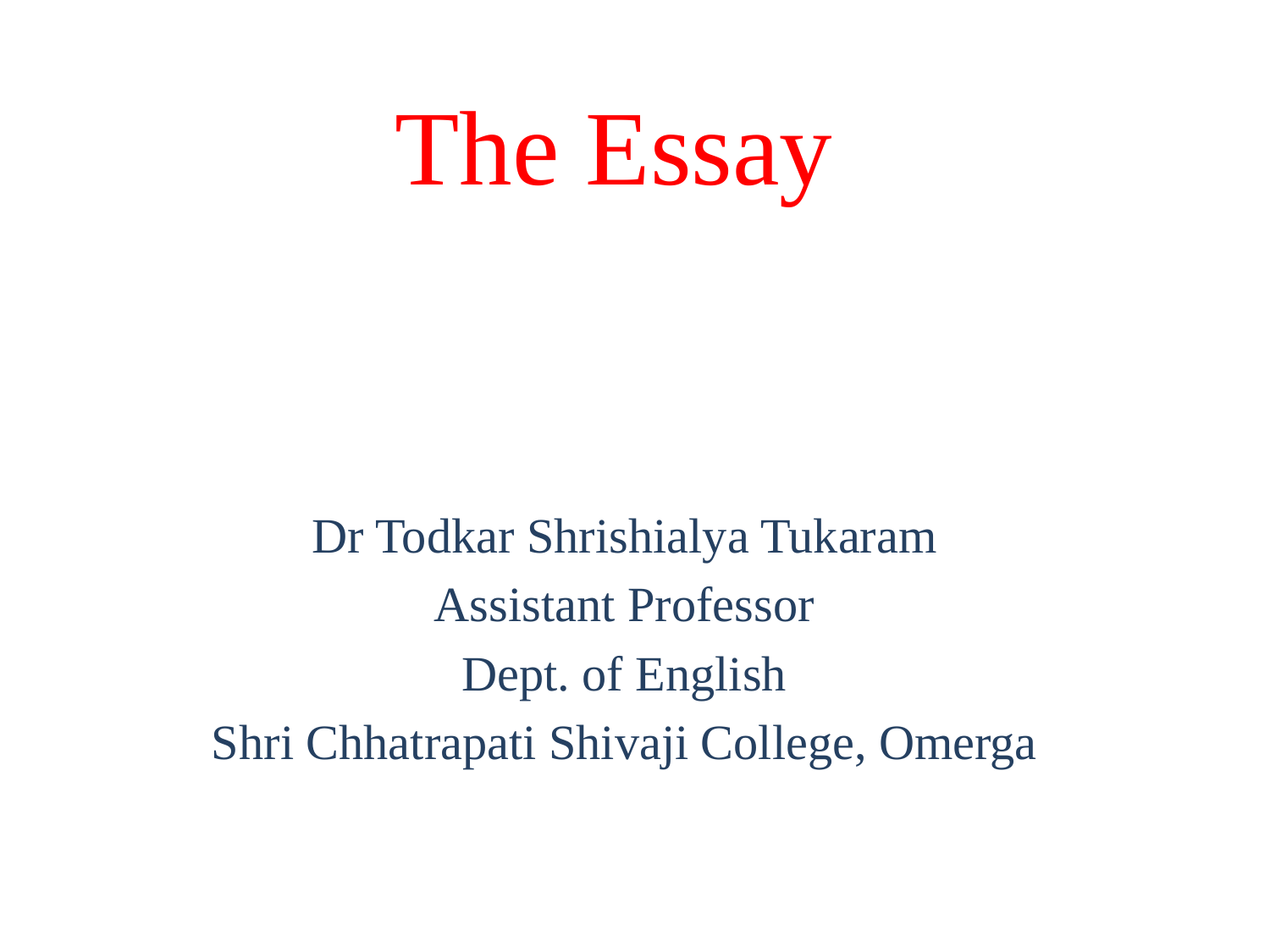

# The Essay
Dr Todkar Shrishialya Tukaram
Assistant Professor
Dept. of English
Shri Chhatrapati Shivaji College, Omerga